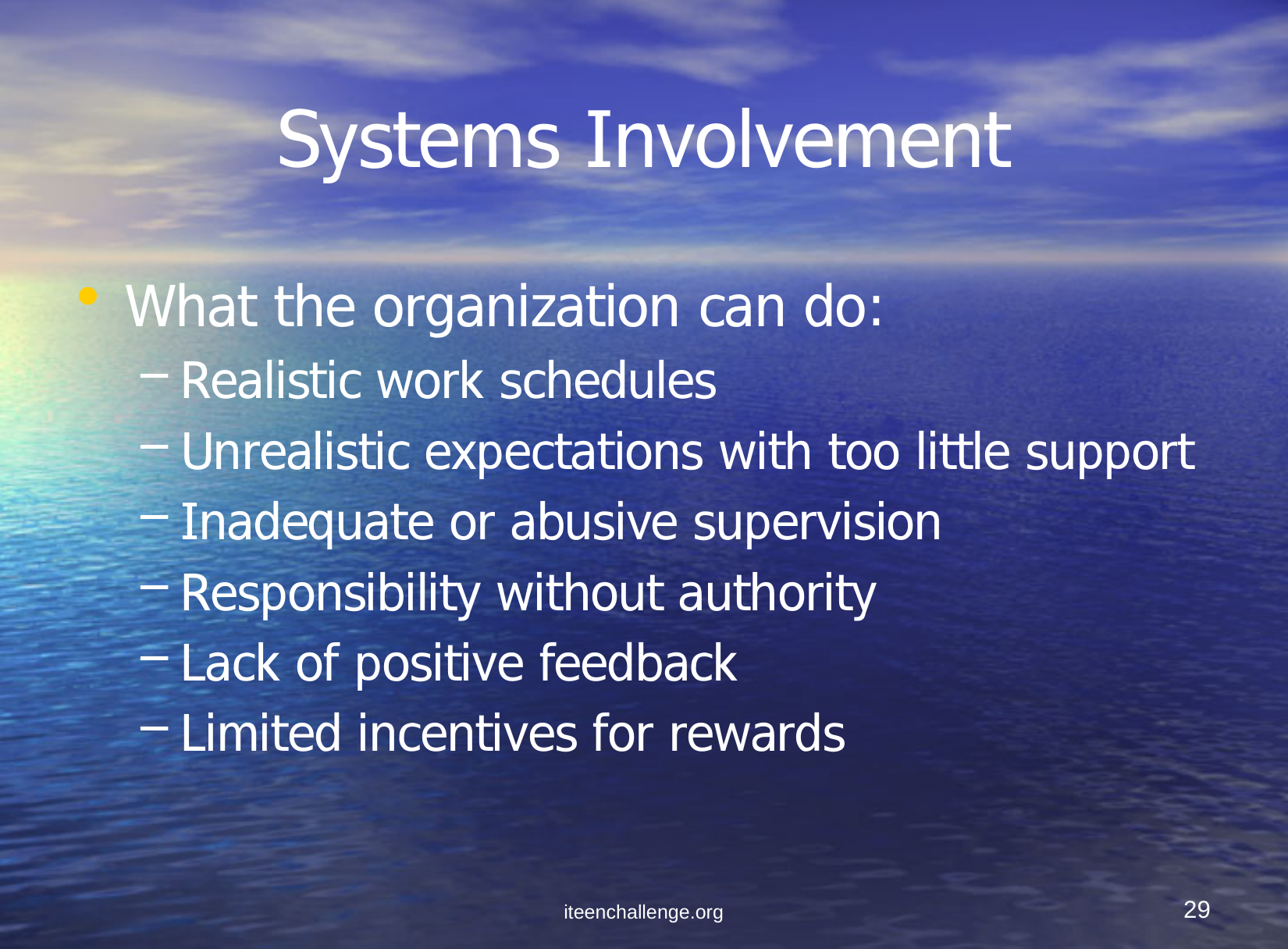

# Systems Involvement
What the organization can do:
Realistic work schedules
Unrealistic expectations with too little support
Inadequate or abusive supervision
Responsibility without authority
Lack of positive feedback
Limited incentives for rewards
iteenchallenge.org
29